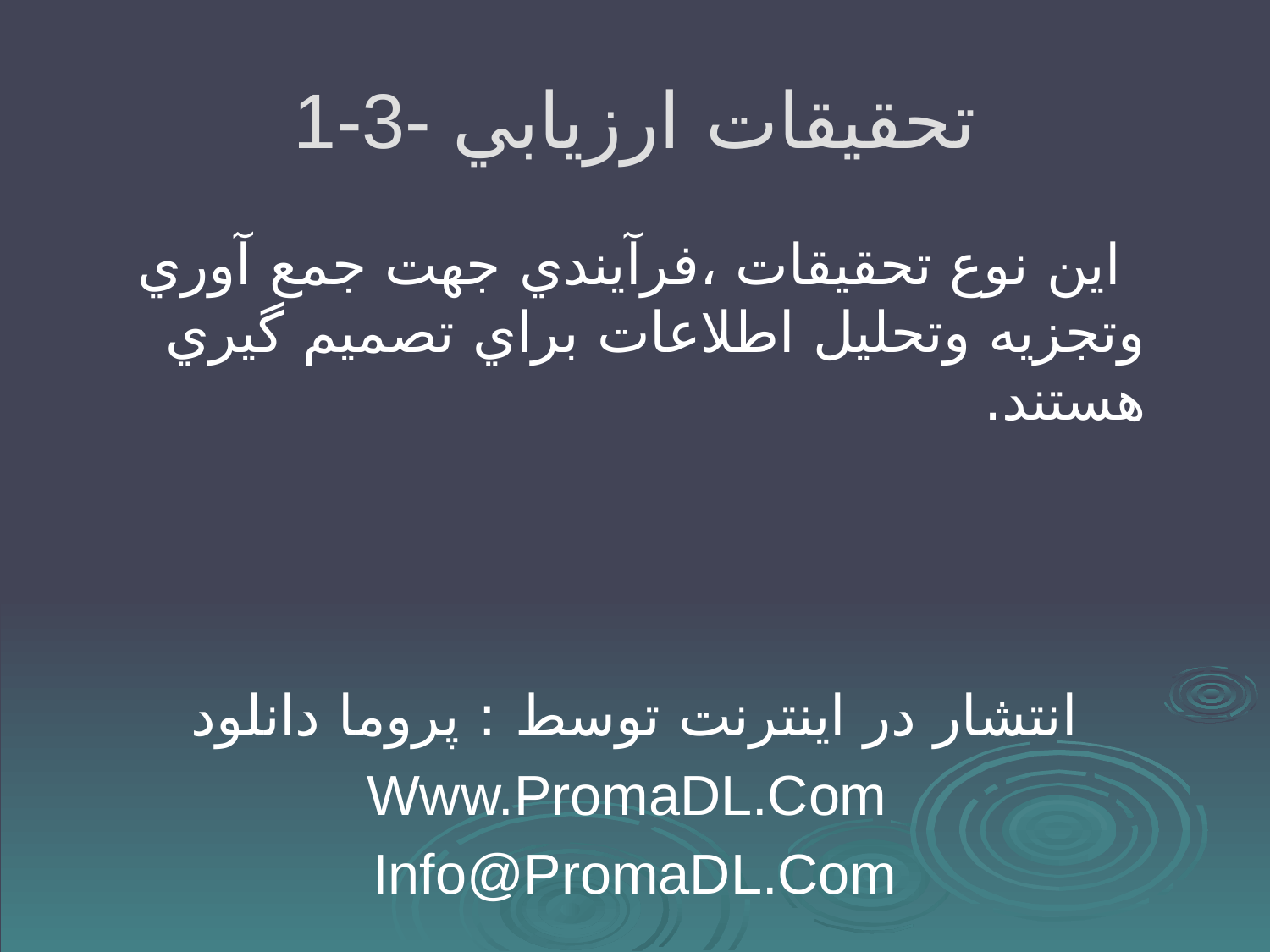

# 1-3- تحقيقات ارزيابي
    اين نوع تحقيقات ،فرآيندي جهت جمع آوري وتجزيه وتحليل اطلاعات براي تصميم گيري هستند.

انتشار در اینترنت توسط : پروما دانلود
Www.PromaDL.Com
Info@PromaDL.Com